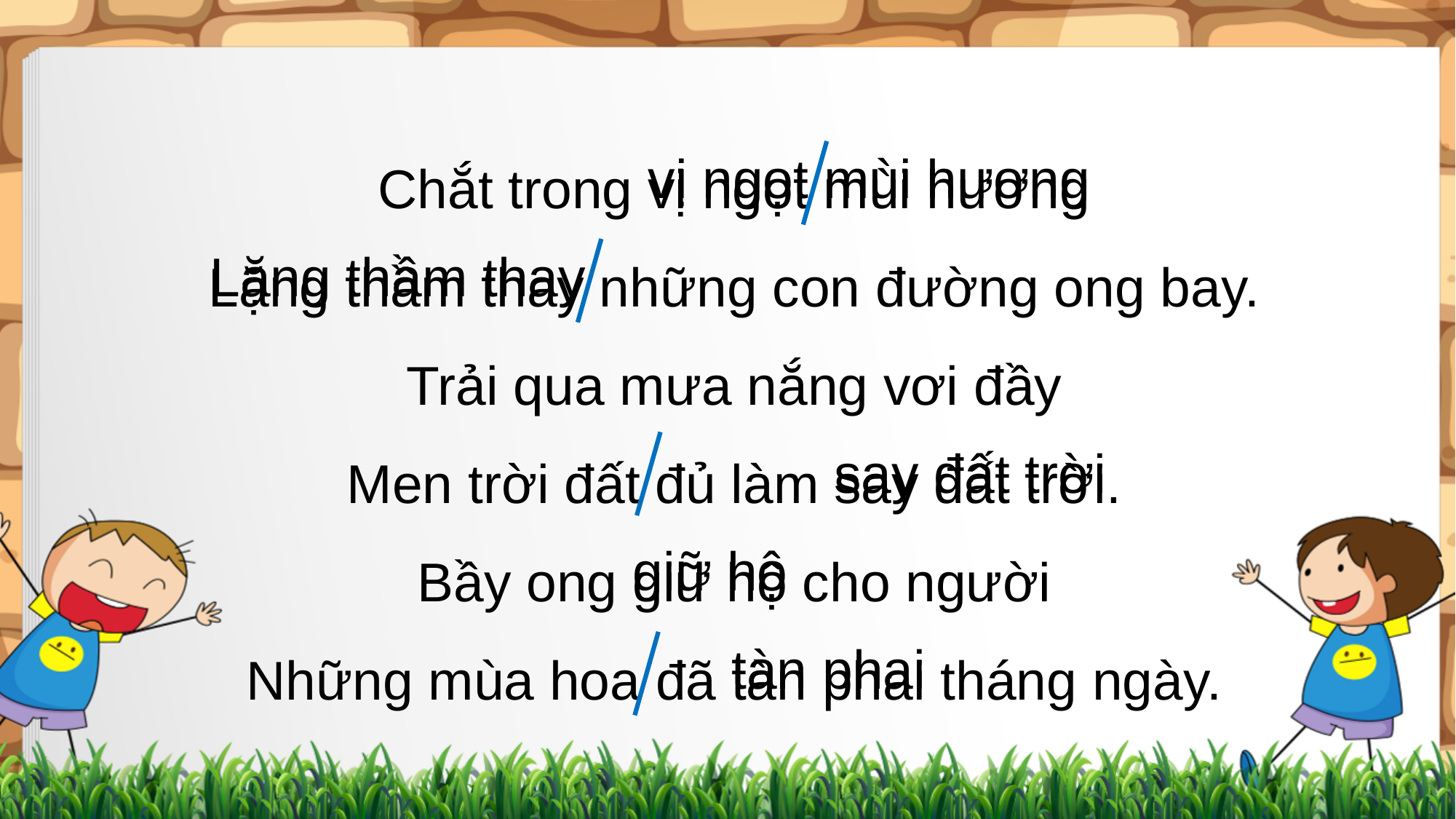

Chắt trong vị ngọt mùi hương
Lặng thầm thay những con đường ong bay.
Trải qua mưa nắng vơi đầy
Men trời đất đủ làm say đất trời.
Bầy ong giữ hộ cho người
Những mùa hoa đã tàn phai tháng ngày.
vị ngọt mùi hương
Lặng thầm thay
say đất trời
giữ hộ
tàn phai